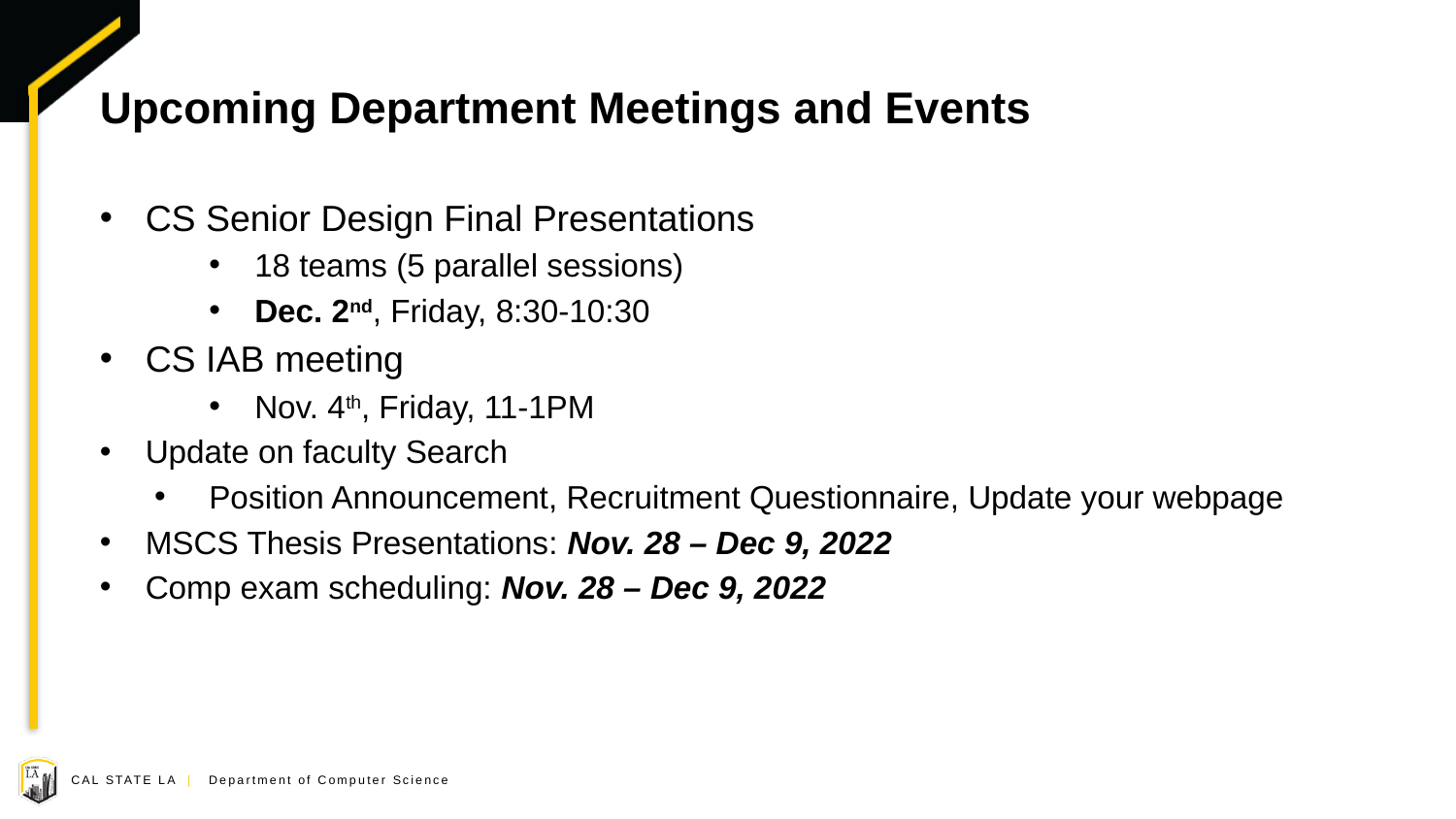

# Upcoming Department Meetings and Events
CS Senior Design Final Presentations
18 teams (5 parallel sessions)
Dec. 2nd, Friday, 8:30-10:30
CS IAB meeting
Nov. 4th, Friday, 11-1PM
Update on faculty Search
Position Announcement, Recruitment Questionnaire, Update your webpage
MSCS Thesis Presentations: Nov. 28 – Dec 9, 2022
Comp exam scheduling: Nov. 28 – Dec 9, 2022